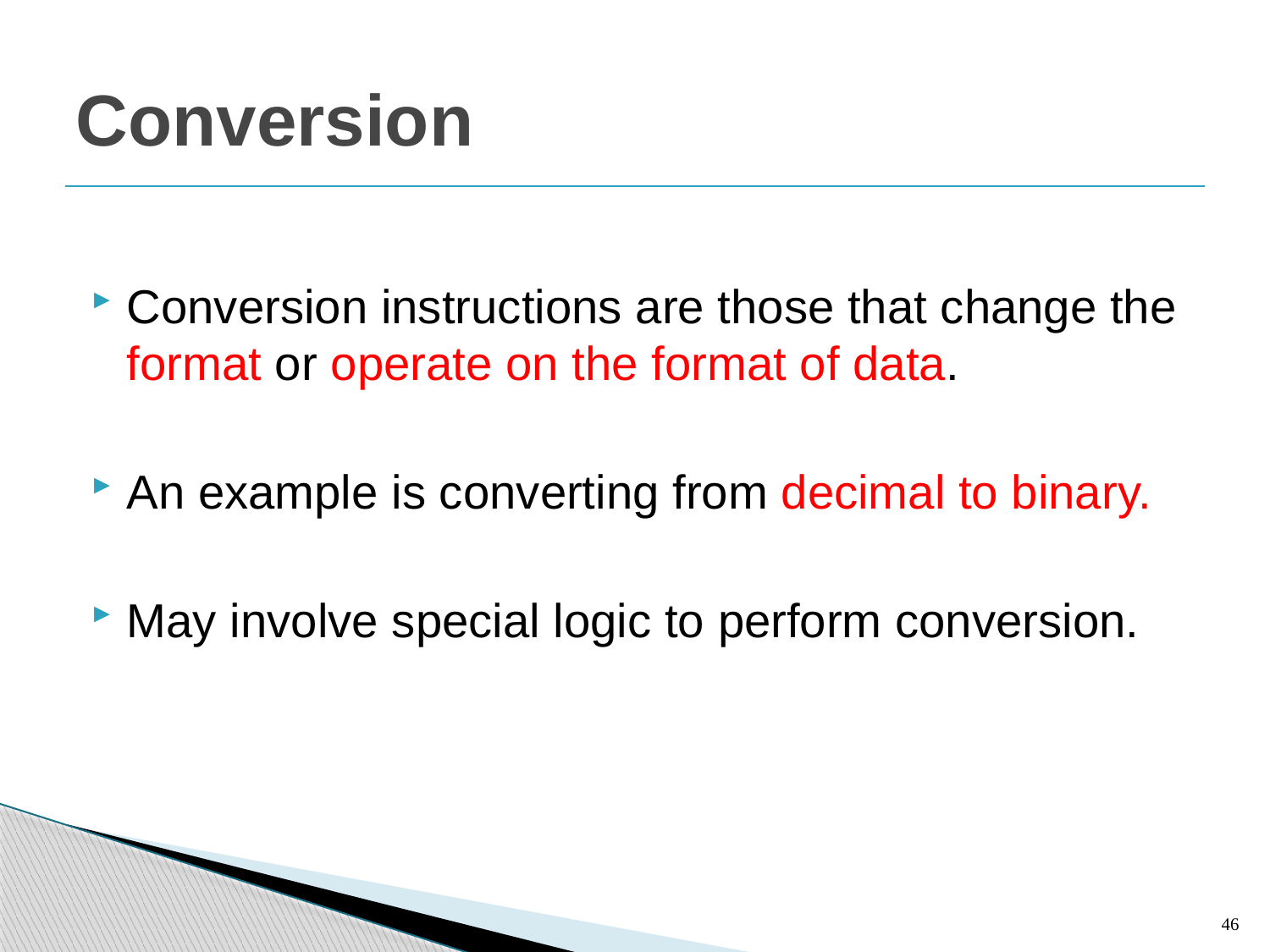

# Conversion

Conversion instructions are those that change the format or operate on the format of data.

An example is converting from decimal to binary.

May involve special logic to perform conversion.

46